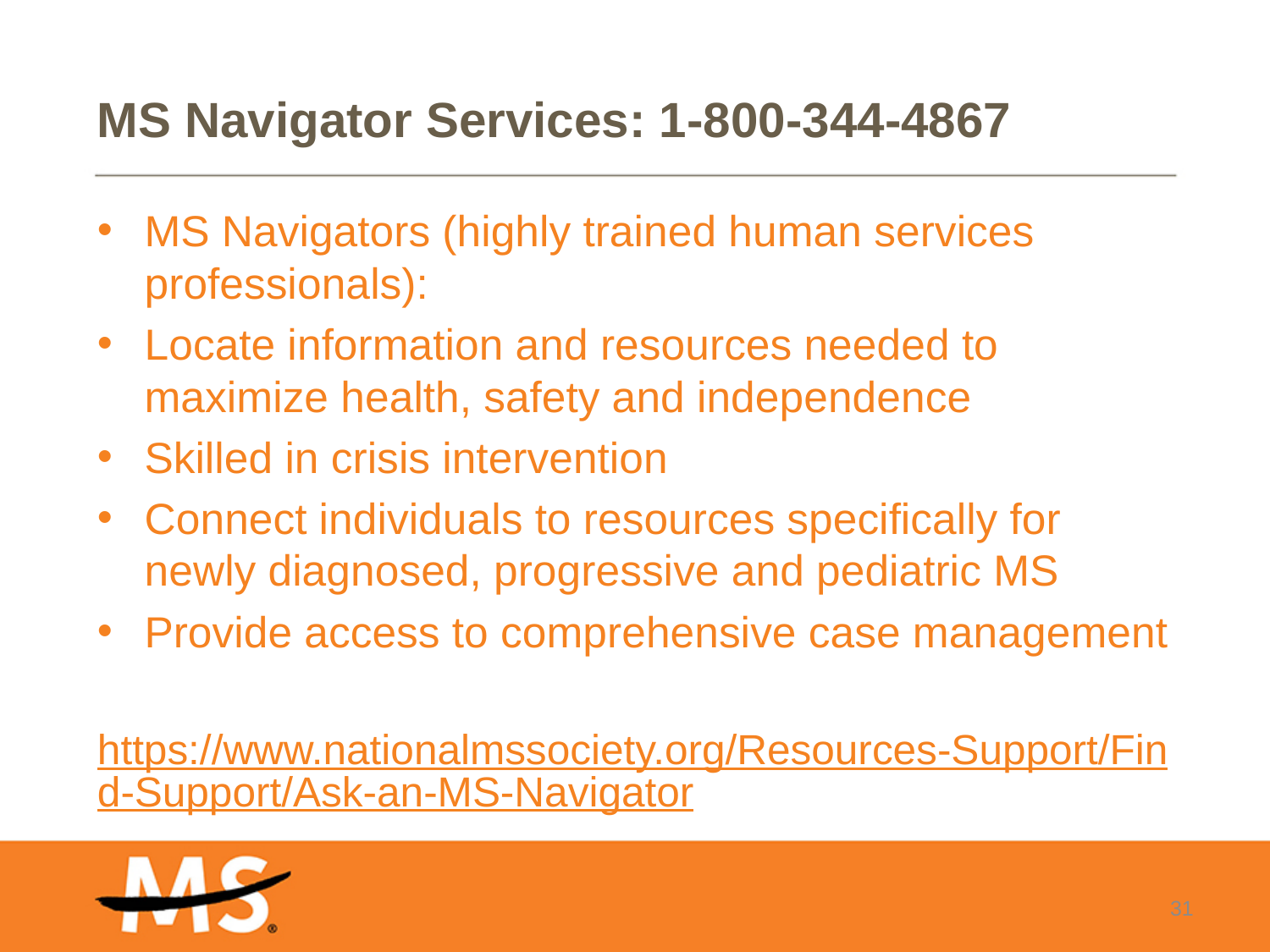

# MS Navigator Services: 1-800-344-4867
MS Navigators (highly trained human services professionals):
Locate information and resources needed to maximize health, safety and independence
Skilled in crisis intervention
Connect individuals to resources specifically for newly diagnosed, progressive and pediatric MS
Provide access to comprehensive case management

https://www.nationalmssociety.org/Resources-Support/Find-Support/Ask-an-MS-Navigator
31